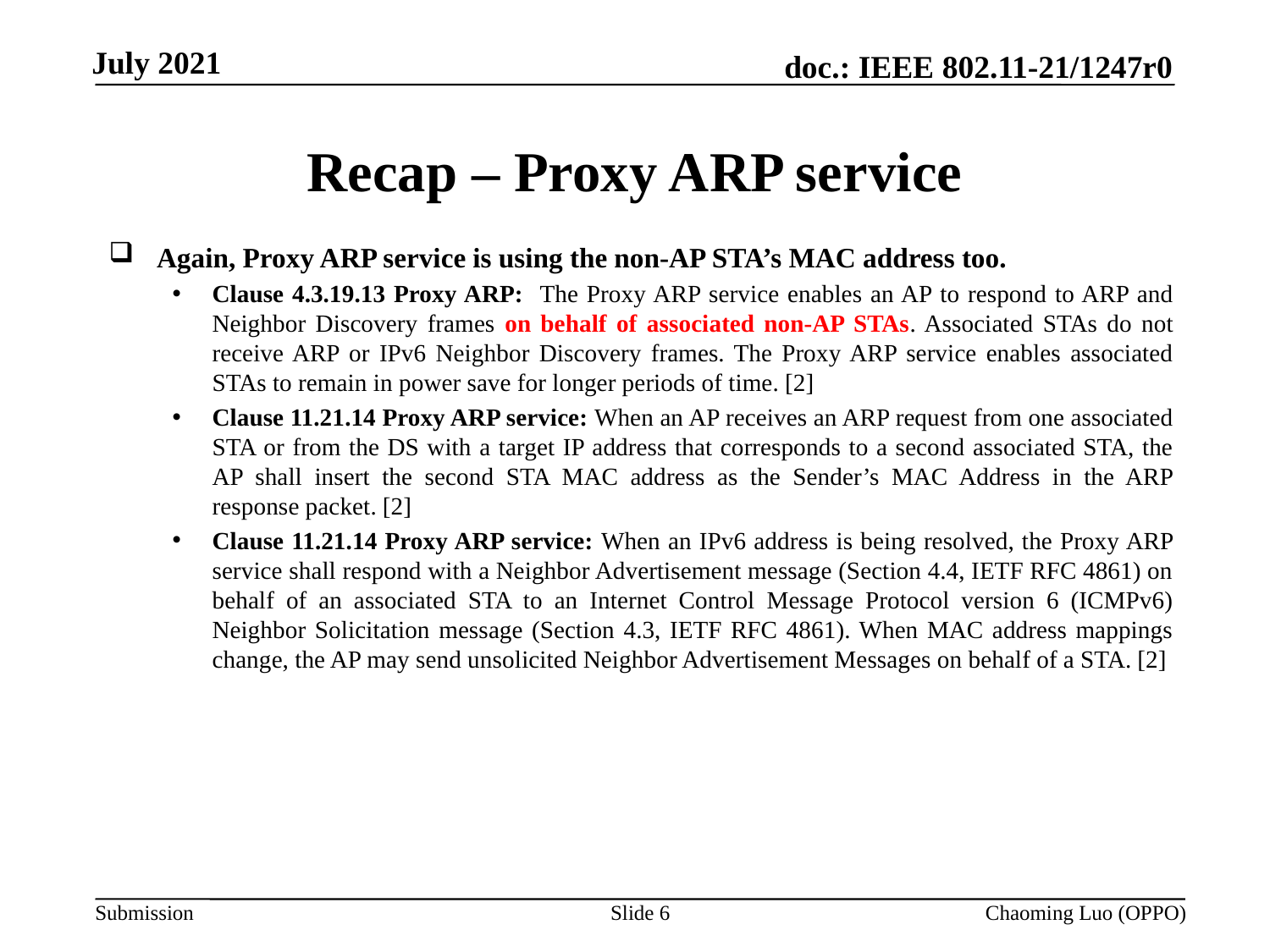

# Recap – Proxy ARP service
Again, Proxy ARP service is using the non-AP STA’s MAC address too.
Clause 4.3.19.13 Proxy ARP:  The Proxy ARP service enables an AP to respond to ARP and Neighbor Discovery frames on behalf of associated non-AP STAs. Associated STAs do not receive ARP or IPv6 Neighbor Discovery frames. The Proxy ARP service enables associated STAs to remain in power save for longer periods of time. [2]
Clause 11.21.14 Proxy ARP service: When an AP receives an ARP request from one associated STA or from the DS with a target IP address that corresponds to a second associated STA, the AP shall insert the second STA MAC address as the Sender’s MAC Address in the ARP response packet. [2]
Clause 11.21.14 Proxy ARP service: When an IPv6 address is being resolved, the Proxy ARP service shall respond with a Neighbor Advertisement message (Section 4.4, IETF RFC 4861) on behalf of an associated STA to an Internet Control Message Protocol version 6 (ICMPv6) Neighbor Solicitation message (Section 4.3, IETF RFC 4861). When MAC address mappings change, the AP may send unsolicited Neighbor Advertisement Messages on behalf of a STA. [2]

Slide 6
Chaoming Luo (OPPO)